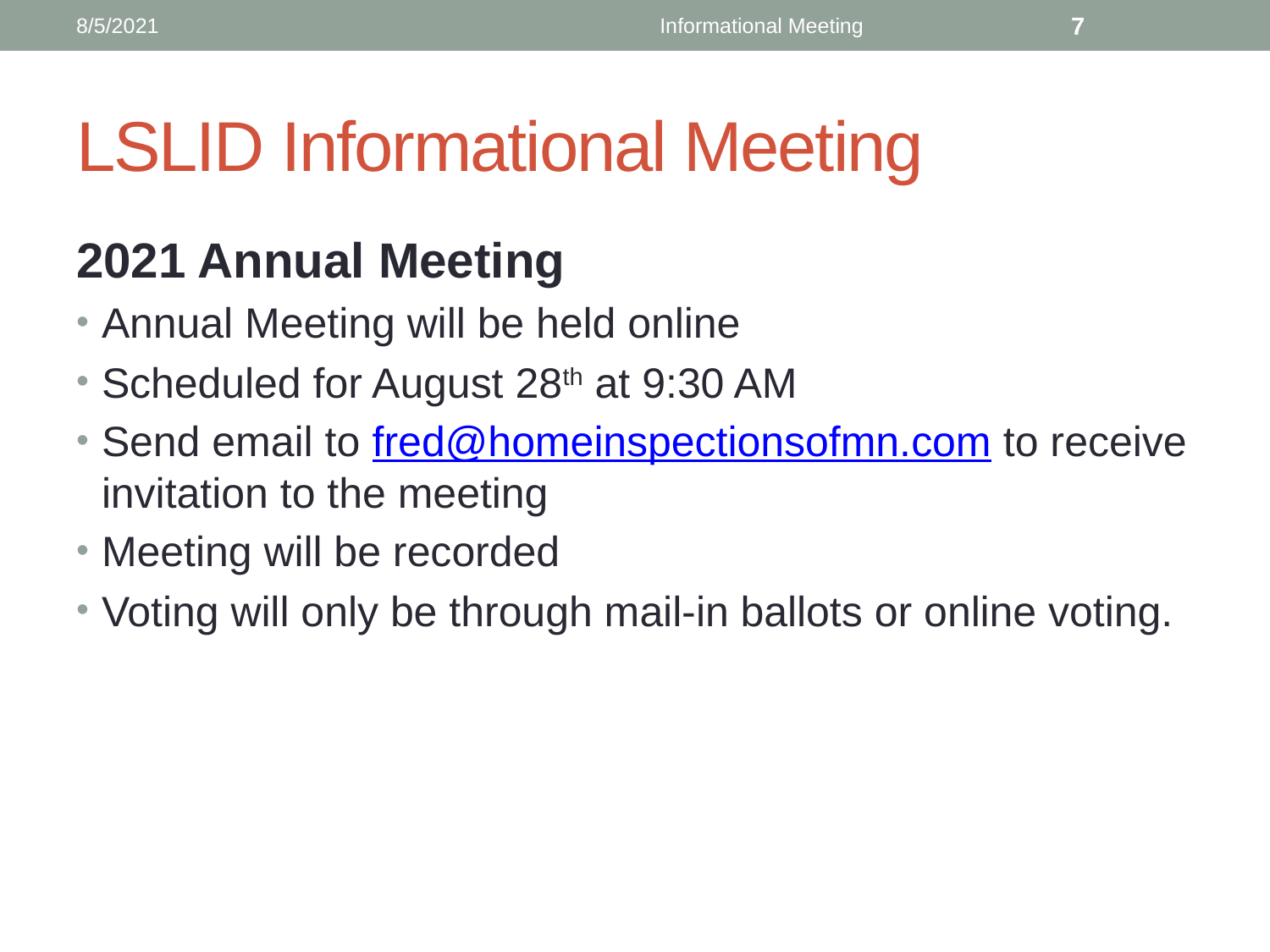

8/5/2021
Informational Meeting
7
# LSLID Informational Meeting
2021 Annual Meeting
Annual Meeting will be held online
Scheduled for August 28th at 9:30 AM
Send email to fred@homeinspectionsofmn.com to receive invitation to the meeting
Meeting will be recorded
Voting will only be through mail-in ballots or online voting.